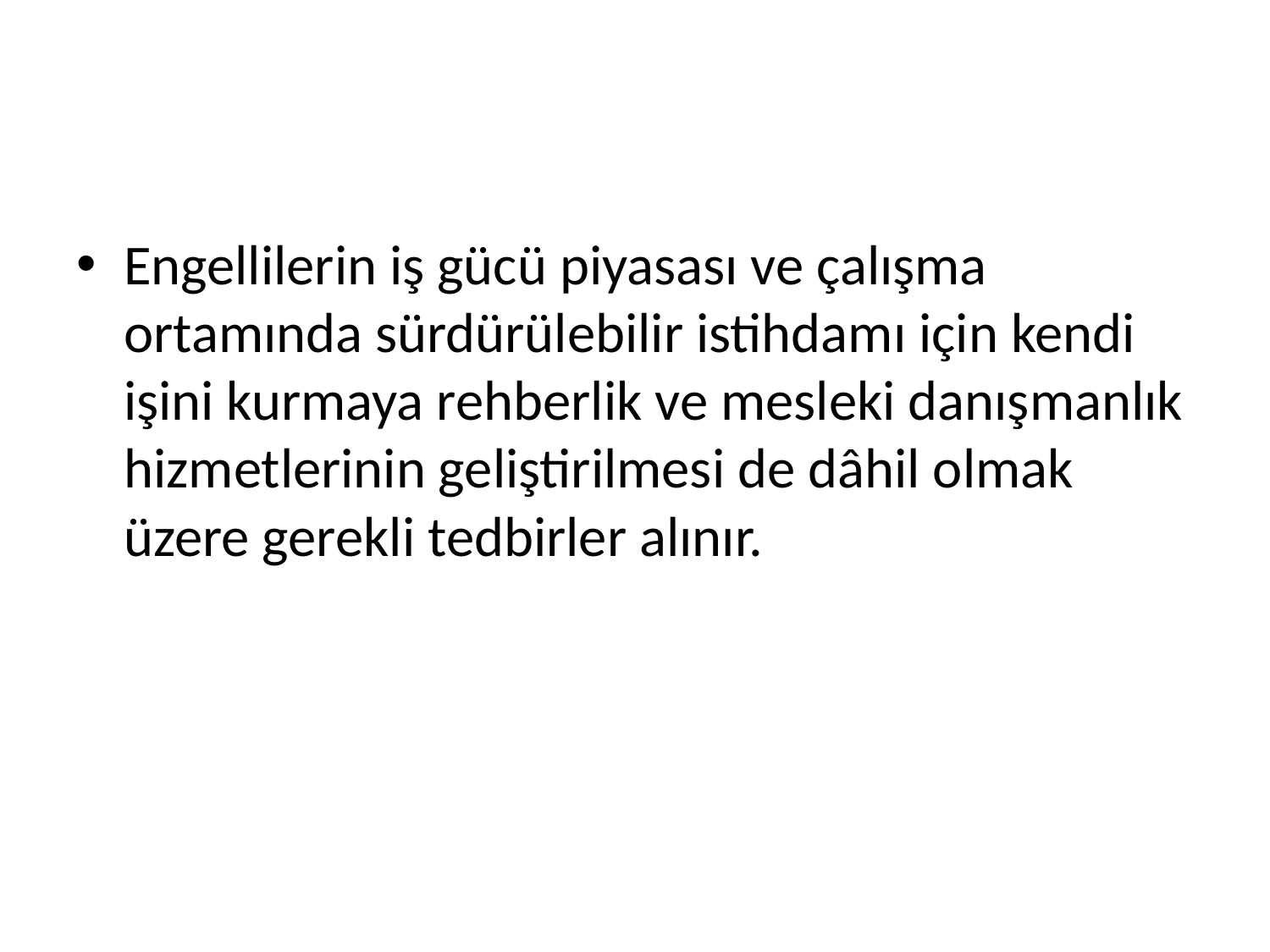

#
Engellilerin iş gücü piyasası ve çalışma ortamında sürdürülebilir istihdamı için kendi işini kurmaya rehberlik ve mesleki danışmanlık hizmetlerinin geliştirilmesi de dâhil olmak üzere gerekli tedbirler alınır.